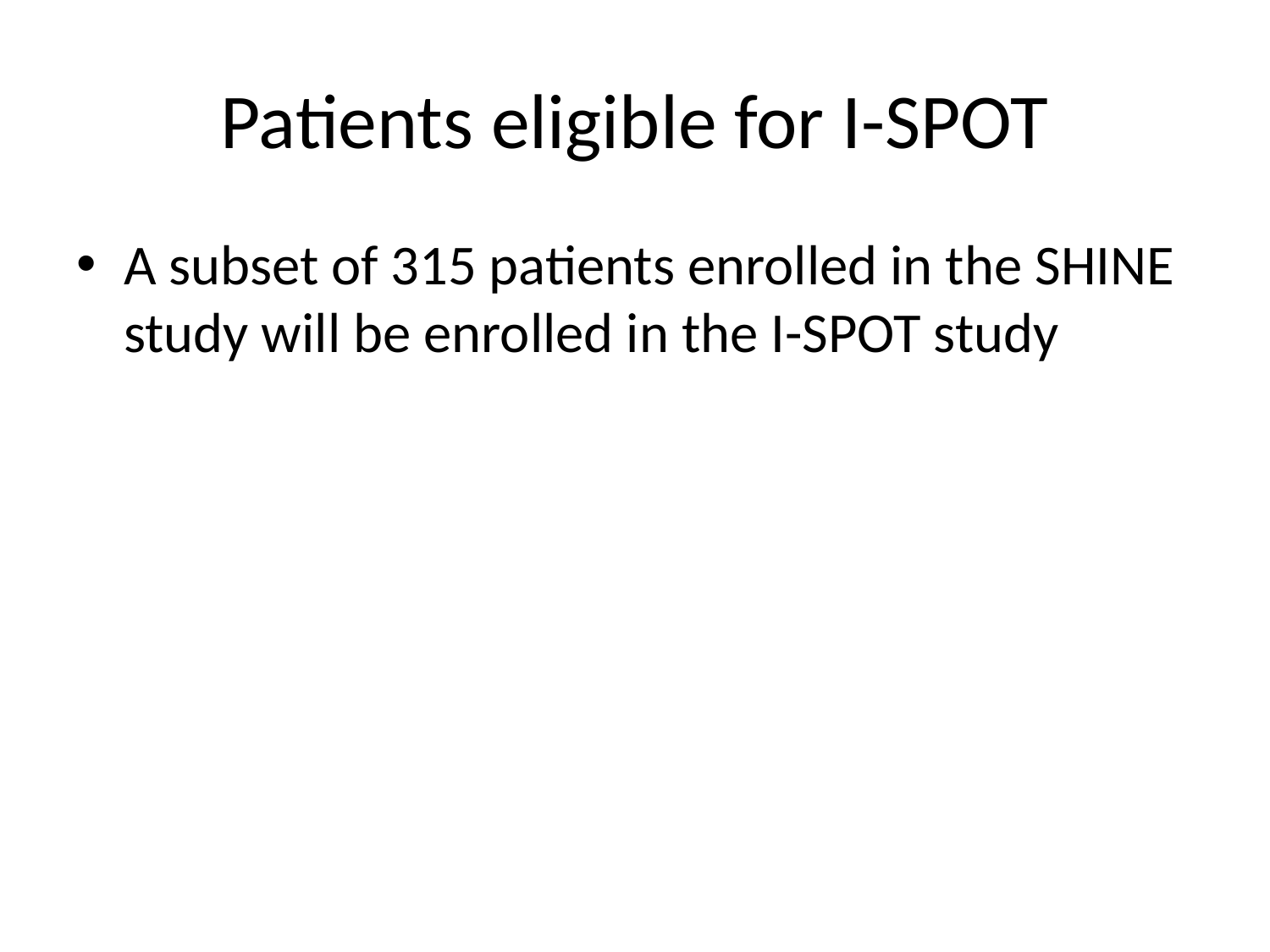

# Patients eligible for I-SPOT
A subset of 315 patients enrolled in the SHINE study will be enrolled in the I-SPOT study